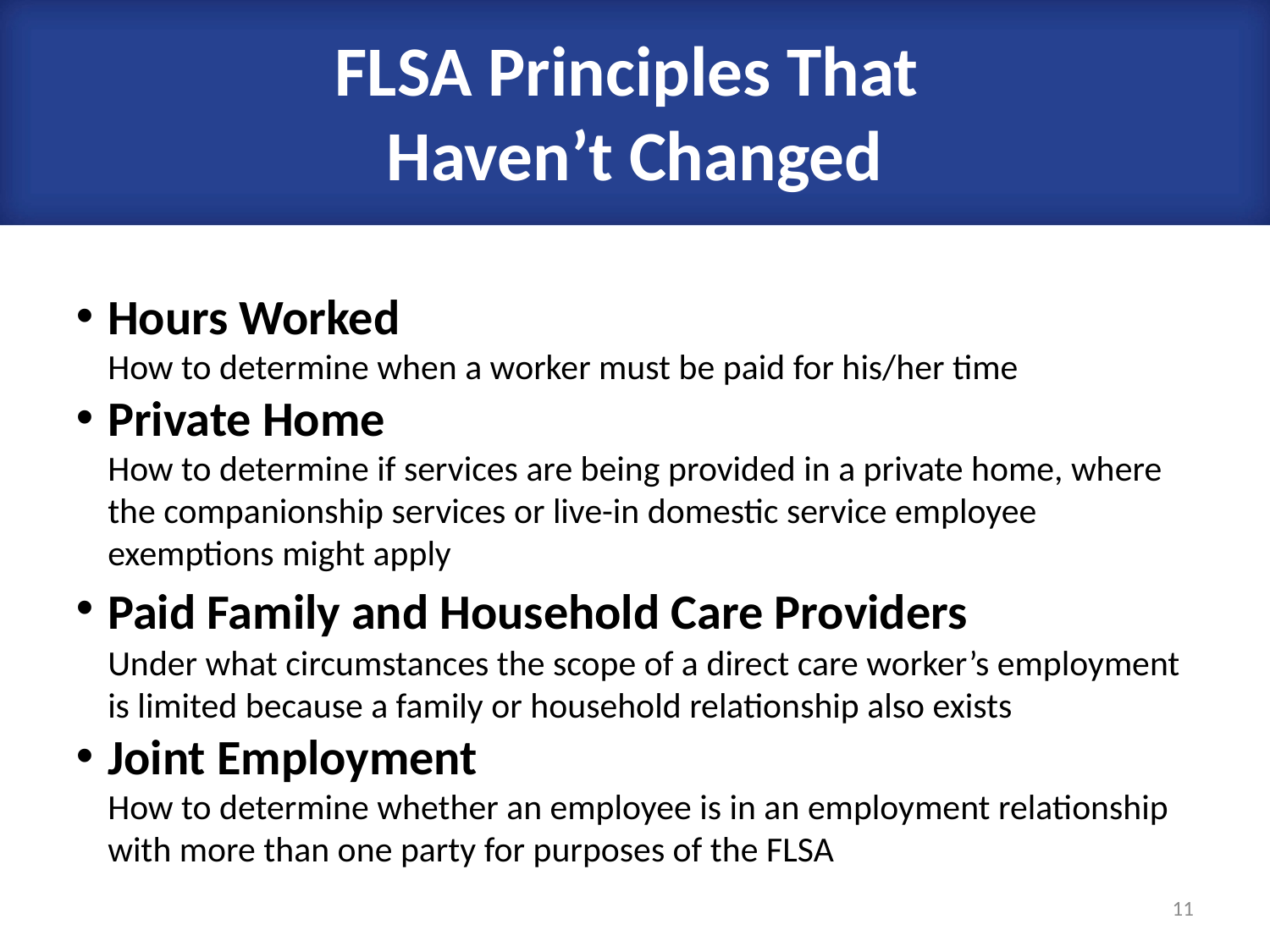

FLSA Principles That
Haven’t Changed
#

Hours Worked
How to determine when a worker must be paid for his/her time
Private Home
How to determine if services are being provided in a private home, where the companionship services or live-in domestic service employee exemptions might apply
Paid Family and Household Care Providers
Under what circumstances the scope of a direct care worker’s employment is limited because a family or household relationship also exists
Joint Employment
How to determine whether an employee is in an employment relationship with more than one party for purposes of the FLSA
11